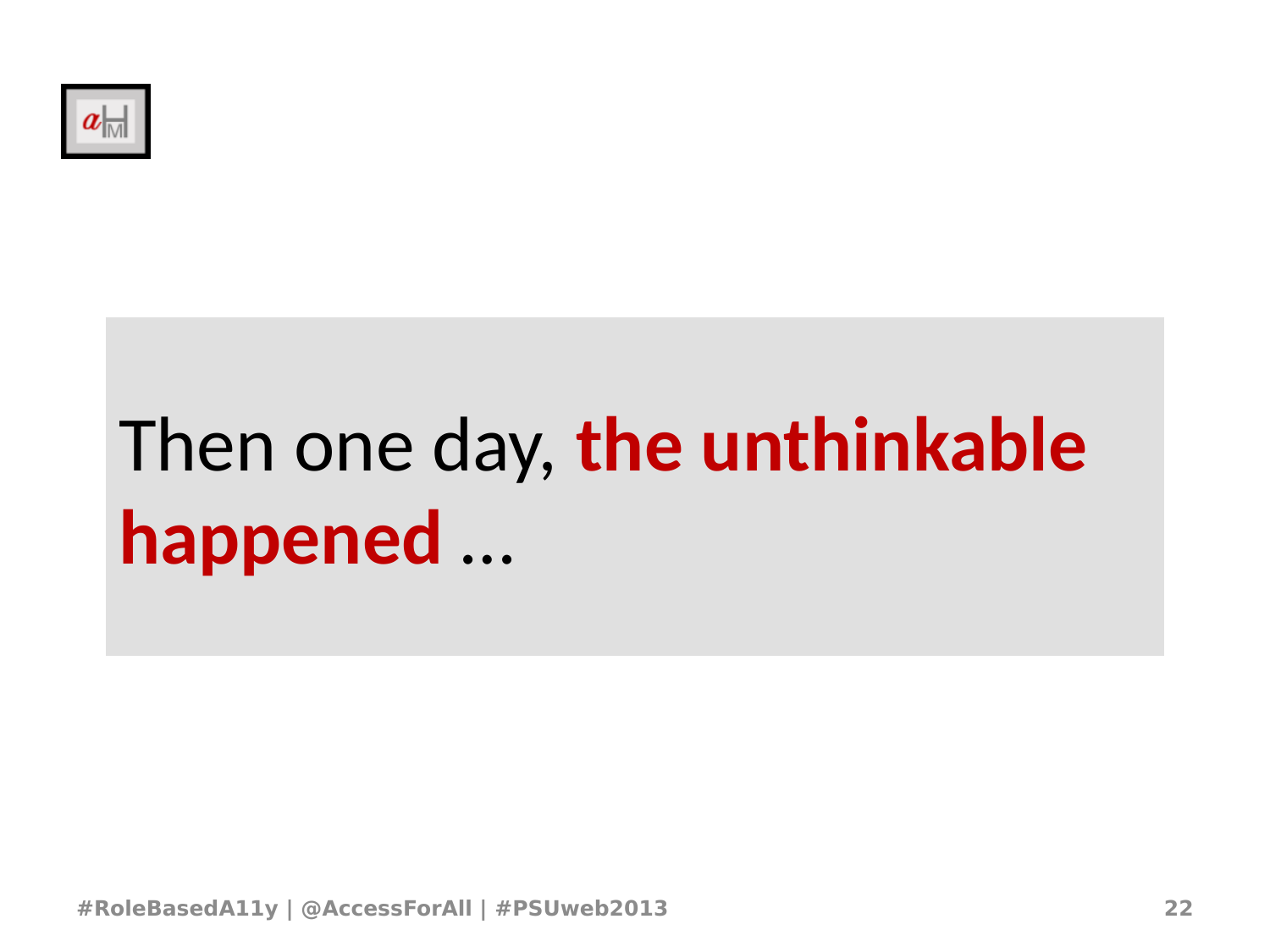

# Then one day, the unthinkable happened …
#RoleBasedA11y | @AccessForAll | #PSUweb2013
22